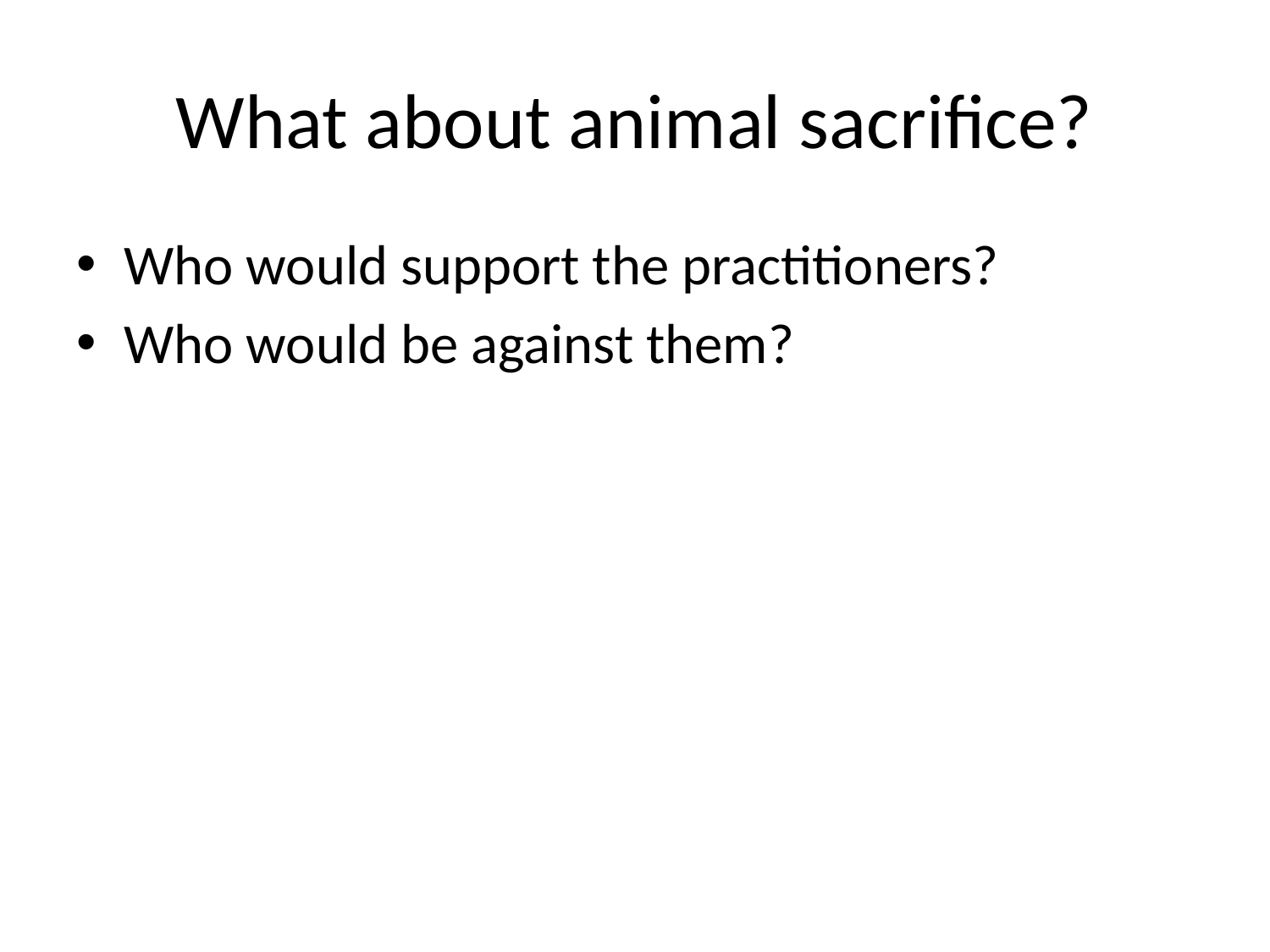

# What about animal sacrifice?
Who would support the practitioners?
Who would be against them?